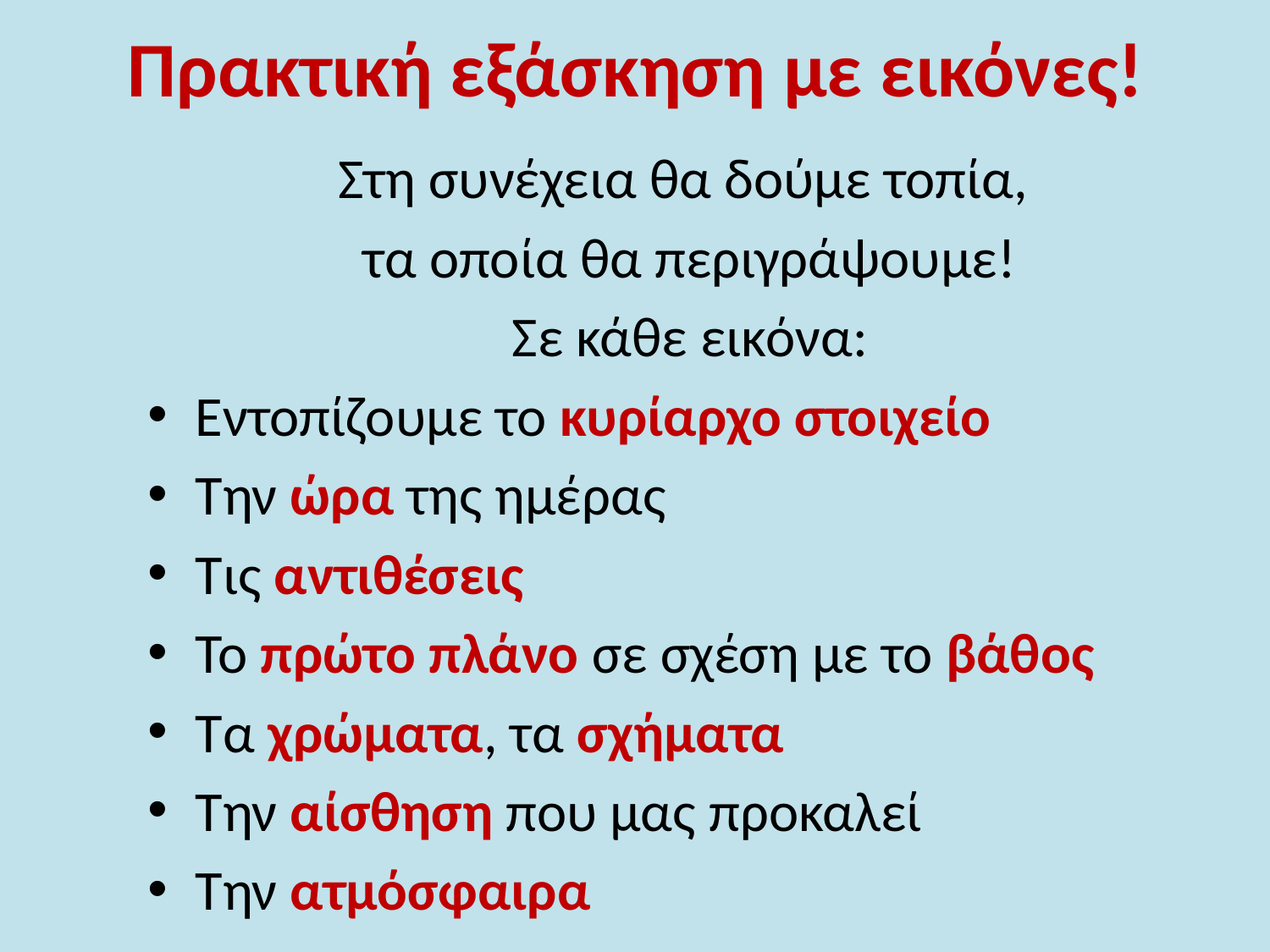

# Πρακτική εξάσκηση με εικόνες!
Στη συνέχεια θα δούμε τοπία,
τα οποία θα περιγράψουμε!
Σε κάθε εικόνα:
Εντοπίζουμε το κυρίαρχο στοιχείο
Την ώρα της ημέρας
Τις αντιθέσεις
Το πρώτο πλάνο σε σχέση με το βάθος
Τα χρώματα, τα σχήματα
Την αίσθηση που μας προκαλεί
Την ατμόσφαιρα